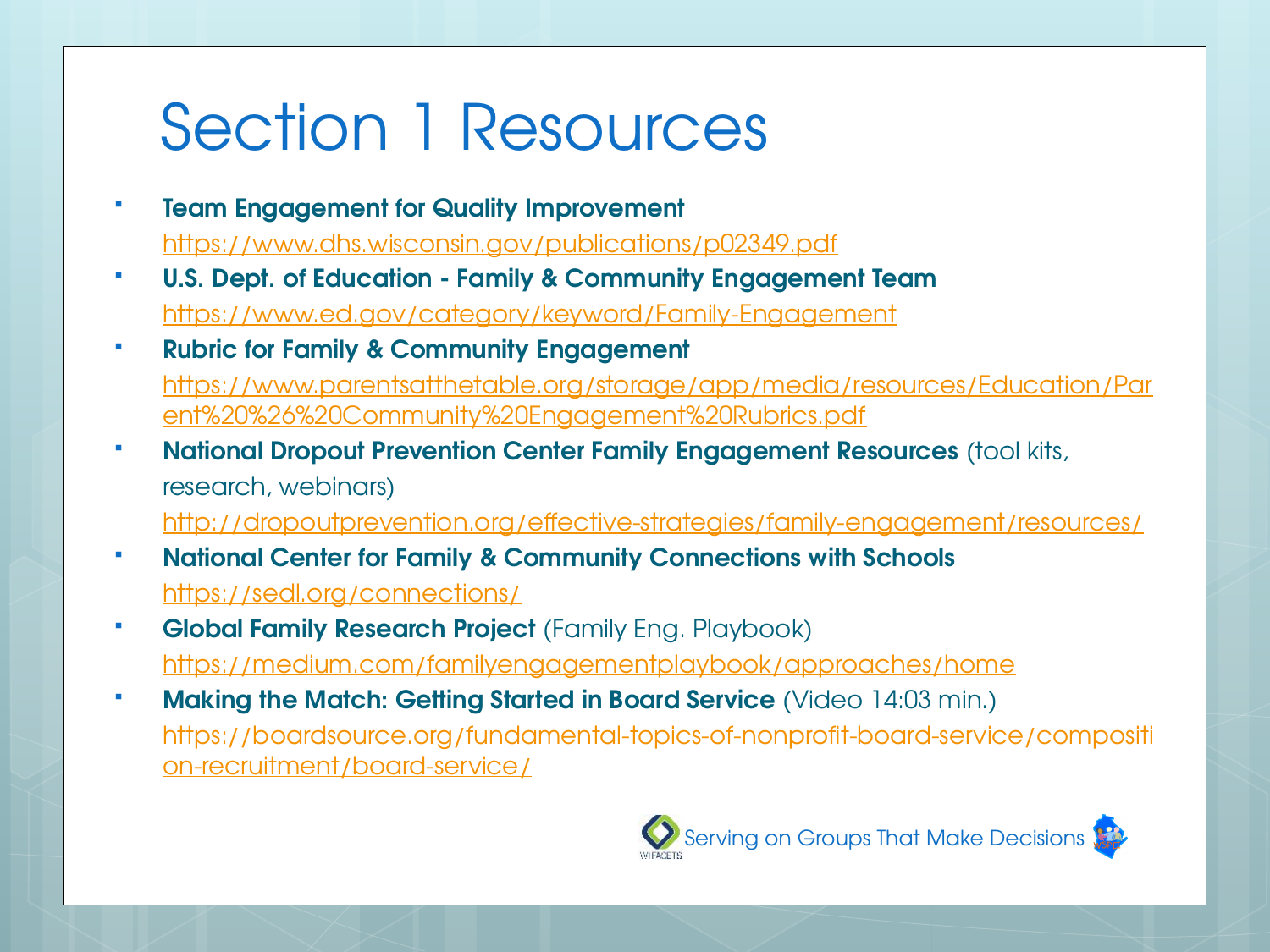

# Section 1 Resources
Team Engagement for Quality Improvement https://www.dhs.wisconsin.gov/publications/p02349.pdf
U.S. Dept. of Education - Family & Community Engagement Team https://www.ed.gov/category/keyword/Family-Engagement
Rubric for Family & Community Engagement https://www.parentsatthetable.org/storage/app/media/resources/Education/Parent%20%26%20Community%20Engagement%20Rubrics.pdf
National Dropout Prevention Center Family Engagement Resources (tool kits, research, webinars) http://dropoutprevention.org/effective-strategies/family-engagement/resources/
National Center for Family & Community Connections with Schools https://sedl.org/connections/
Global Family Research Project (Family Eng. Playbook) https://medium.com/familyengagementplaybook/approaches/home
Making the Match: Getting Started in Board Service (Video 14:03 min.) https://boardsource.org/fundamental-topics-of-nonprofit-board-service/composition-recruitment/board-service/
Serving on Groups That Make Decisions